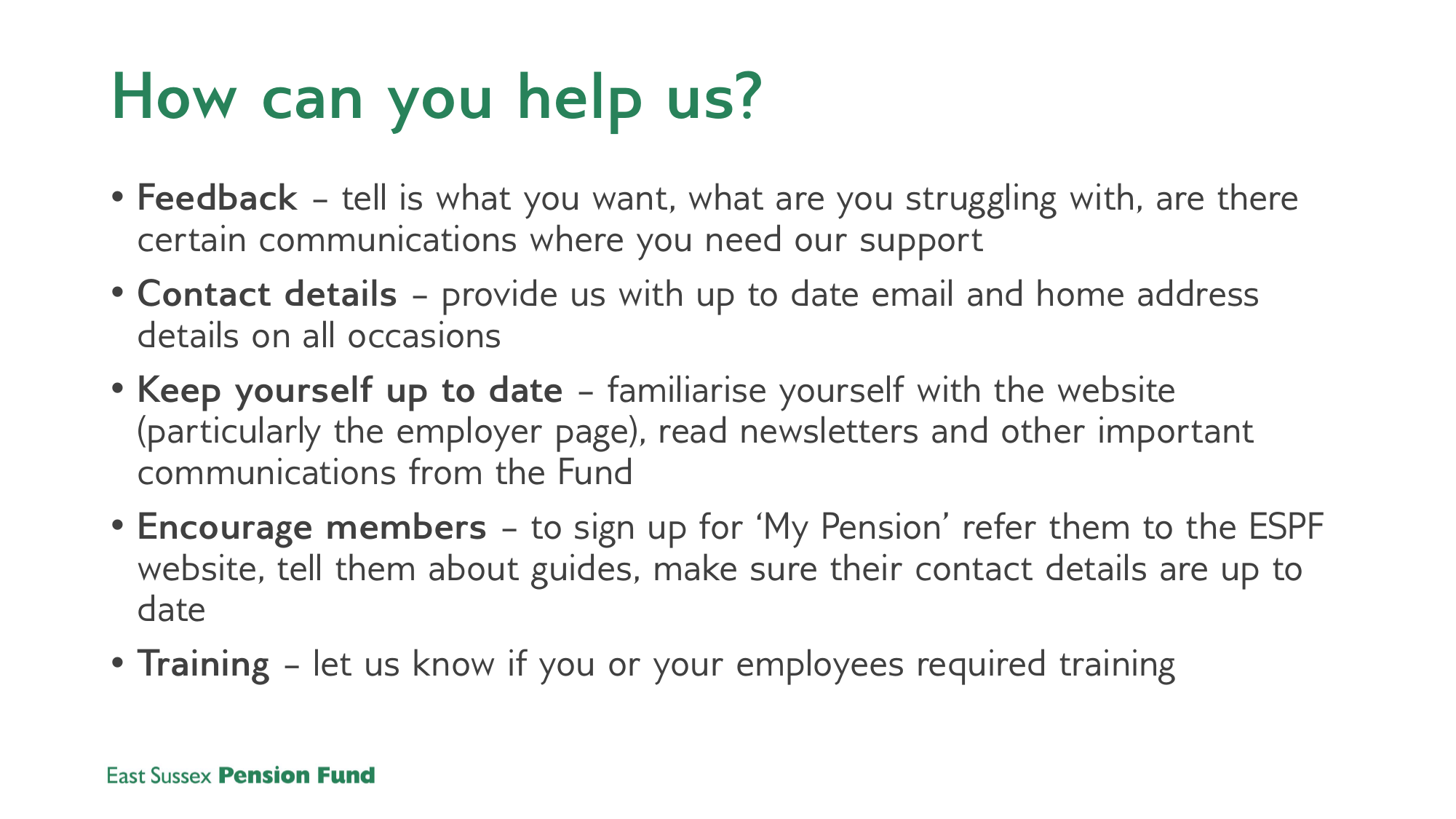

# How can you help us?
Feedback – tell is what you want, what are you struggling with, are there certain communications where you need our support
Contact details – provide us with up to date email and home address details on all occasions
Keep yourself up to date – familiarise yourself with the website (particularly the employer page), read newsletters and other important communications from the Fund
Encourage members – to sign up for ‘My Pension’ refer them to the ESPF website, tell them about guides, make sure their contact details are up to date
Training – let us know if you or your employees required training